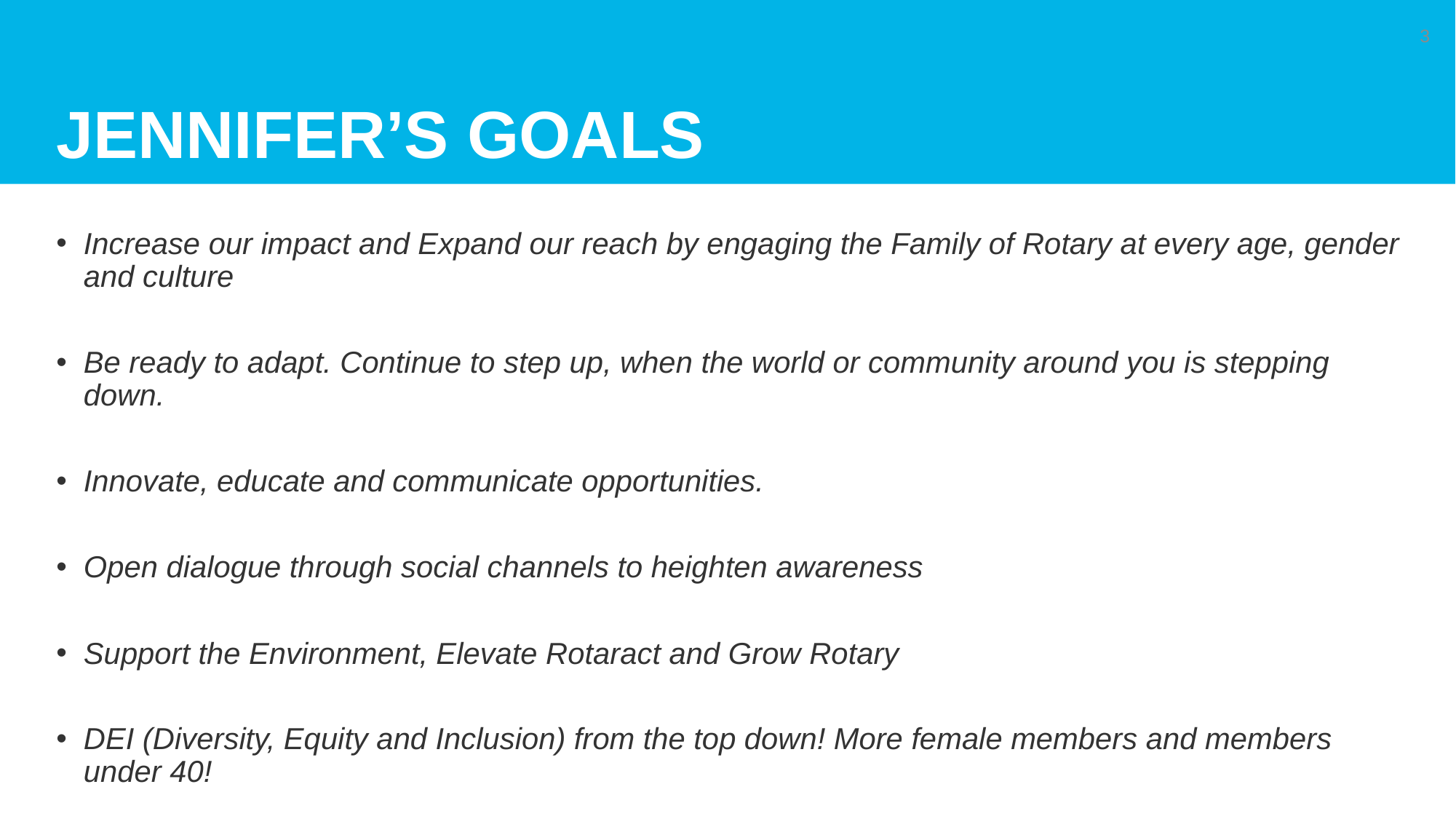

# Jennifer’s Goals
3
Increase our impact and Expand our reach by engaging the Family of Rotary at every age, gender and culture

Be ready to adapt. Continue to step up, when the world or community around you is stepping down.

Innovate, educate and communicate opportunities.

Open dialogue through social channels to heighten awareness

Support the Environment, Elevate Rotaract and Grow Rotary

DEI (Diversity, Equity and Inclusion) from the top down! More female members and members under 40!